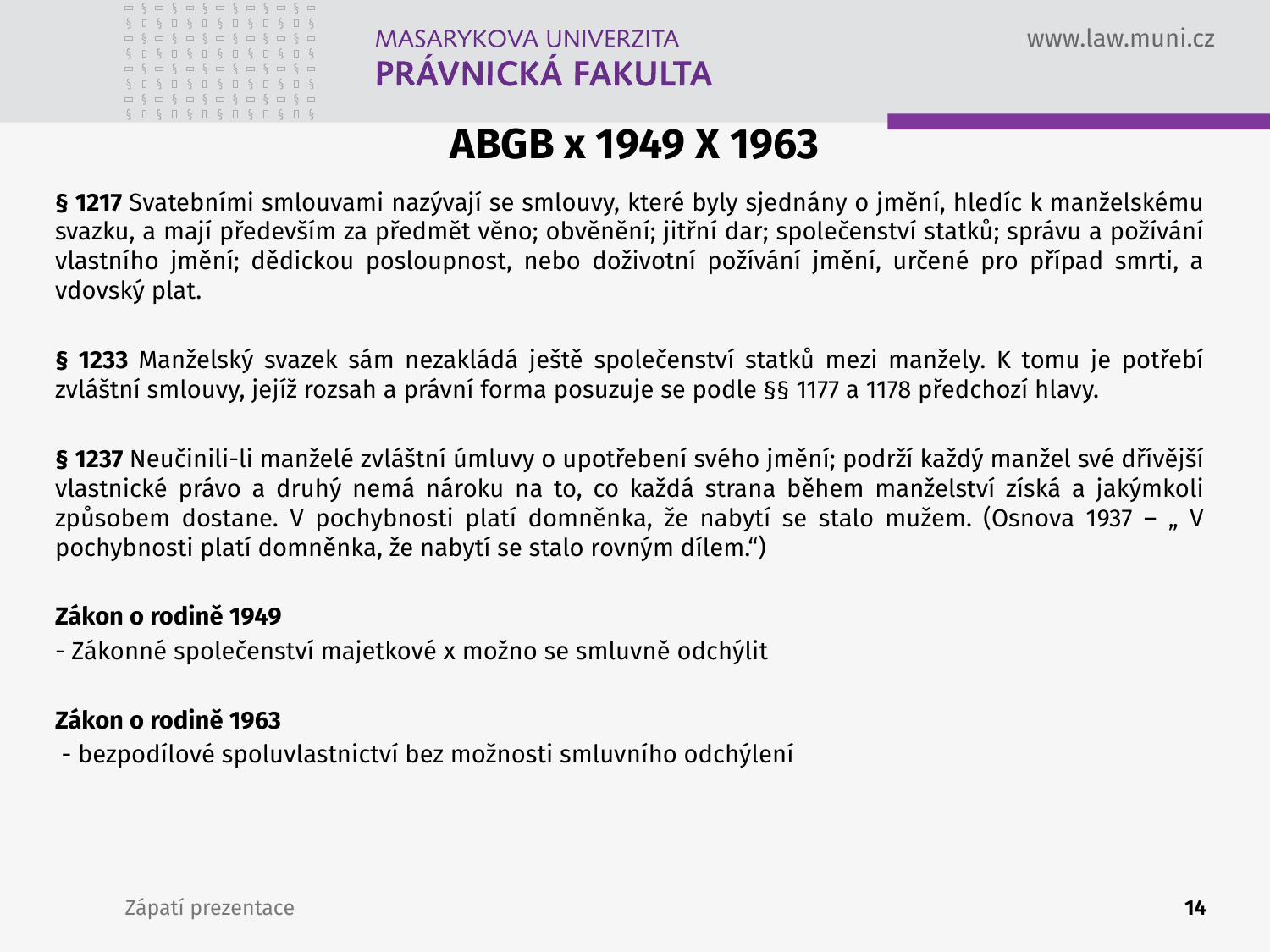

# ABGB x 1949 X 1963
§ 1217 Svatebními smlouvami nazývají se smlouvy, které byly sjednány o jmění, hledíc k manželskému svazku, a mají především za předmět věno; obvěnění; jitřní dar; společenství statků; správu a požívání vlastního jmění; dědickou posloupnost, nebo doživotní požívání jmění, určené pro případ smrti, a vdovský plat.

§ 1233 Manželský svazek sám nezakládá ještě společenství statků mezi manžely. K tomu je potřebí zvláštní smlouvy, jejíž rozsah a právní forma posuzuje se podle §§ 1177 a 1178 předchozí hlavy.

§ 1237 Neučinili-li manželé zvláštní úmluvy o upotřebení svého jmění; podrží každý manžel své dřívější vlastnické právo a druhý nemá nároku na to, co každá strana během manželství získá a jakýmkoli způsobem dostane. V pochybnosti platí domněnka, že nabytí se stalo mužem. (Osnova 1937 – „ V pochybnosti platí domněnka, že nabytí se stalo rovným dílem.“)

Zákon o rodině 1949
- Zákonné společenství majetkové x možno se smluvně odchýlit

Zákon o rodině 1963
 - bezpodílové spoluvlastnictví bez možnosti smluvního odchýlení
Zápatí prezentace
14